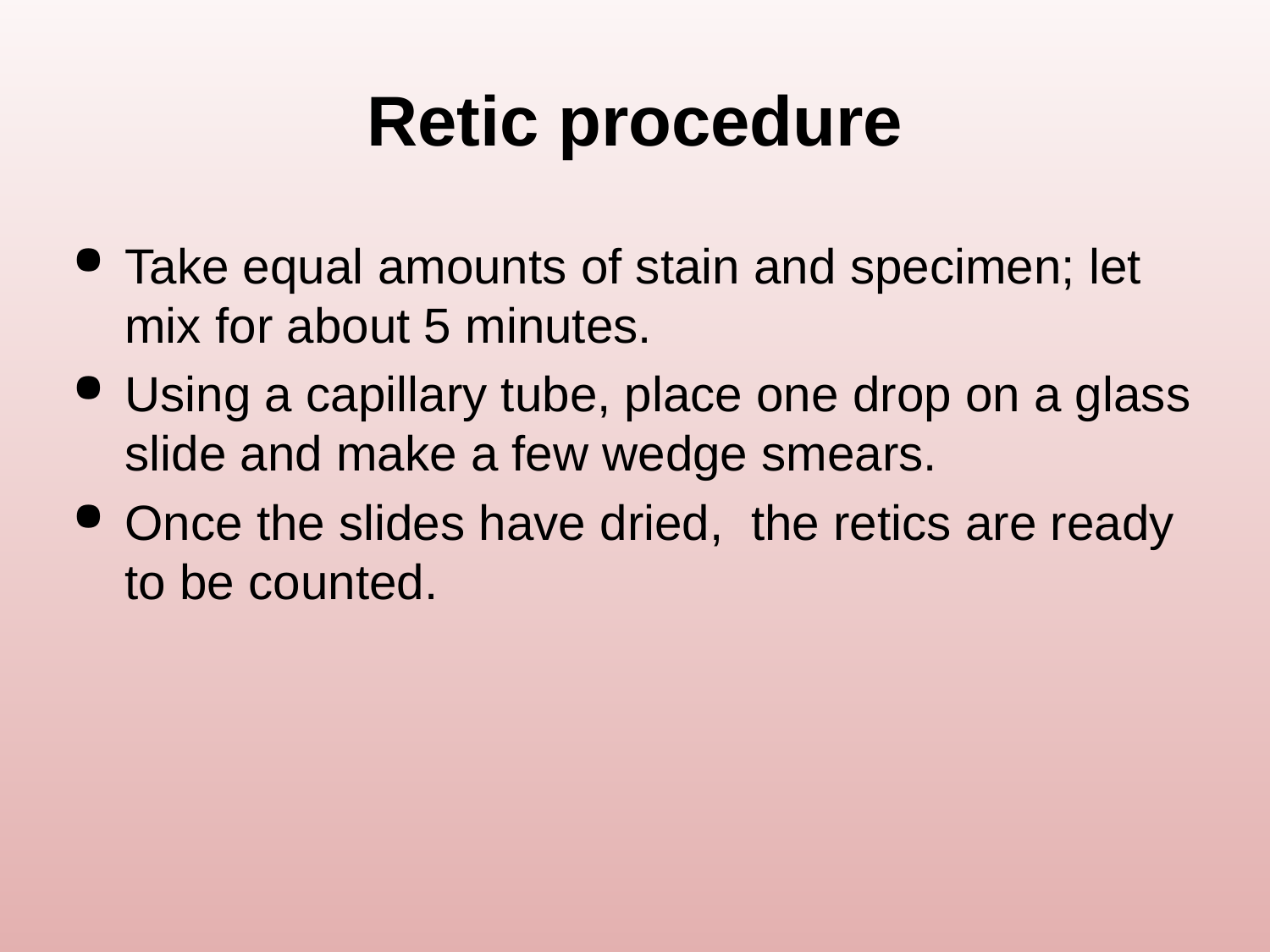

# Retic procedure
Take equal amounts of stain and specimen; let mix for about 5 minutes.
Using a capillary tube, place one drop on a glass slide and make a few wedge smears.
Once the slides have dried,  the retics are ready to be counted.